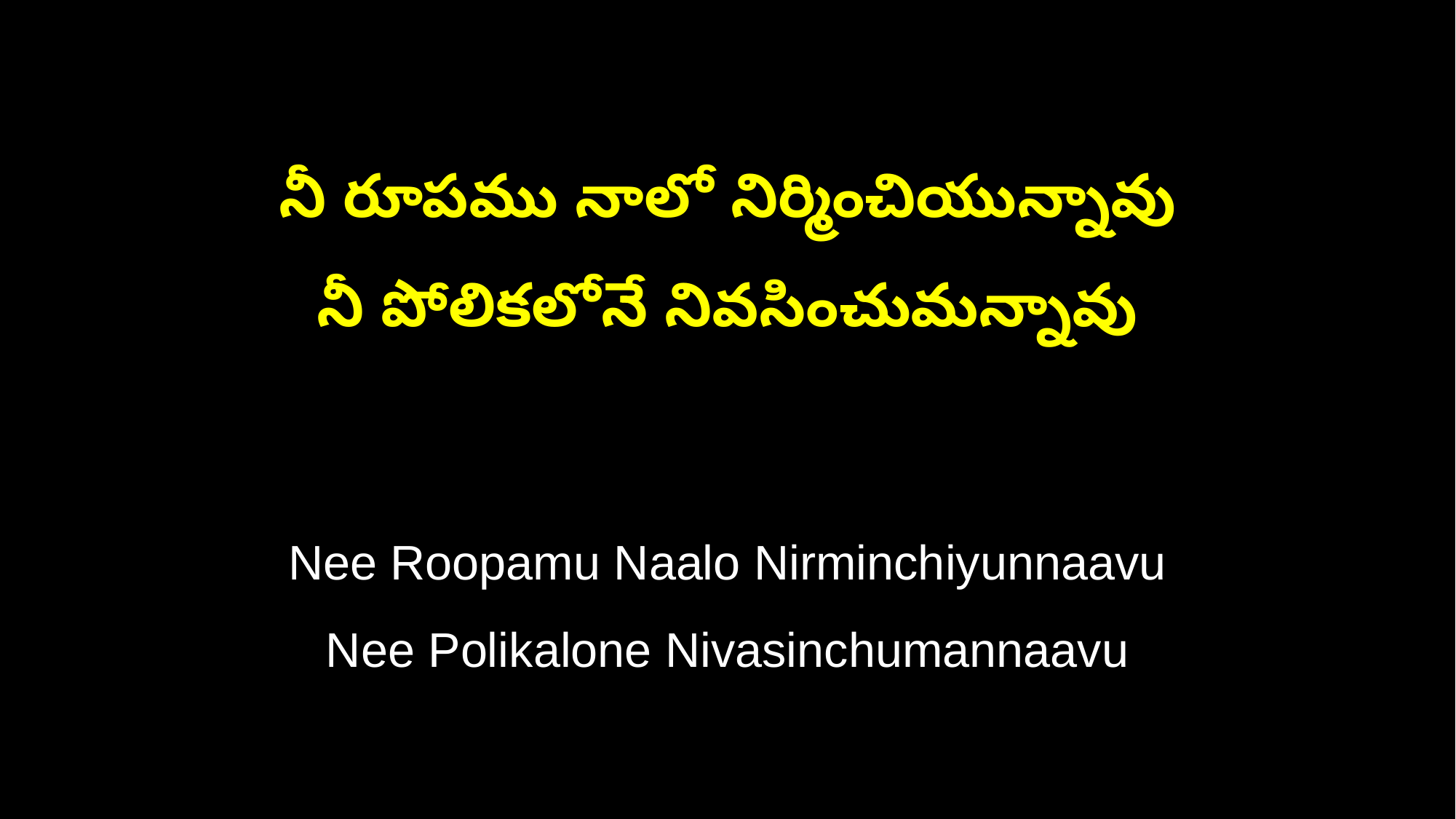

నీ రూపము నాలో నిర్మించియున్నావు
నీ పోలికలోనే నివసించుమన్నావు
Nee Roopamu Naalo Nirminchiyunnaavu
Nee Polikalone Nivasinchumannaavu